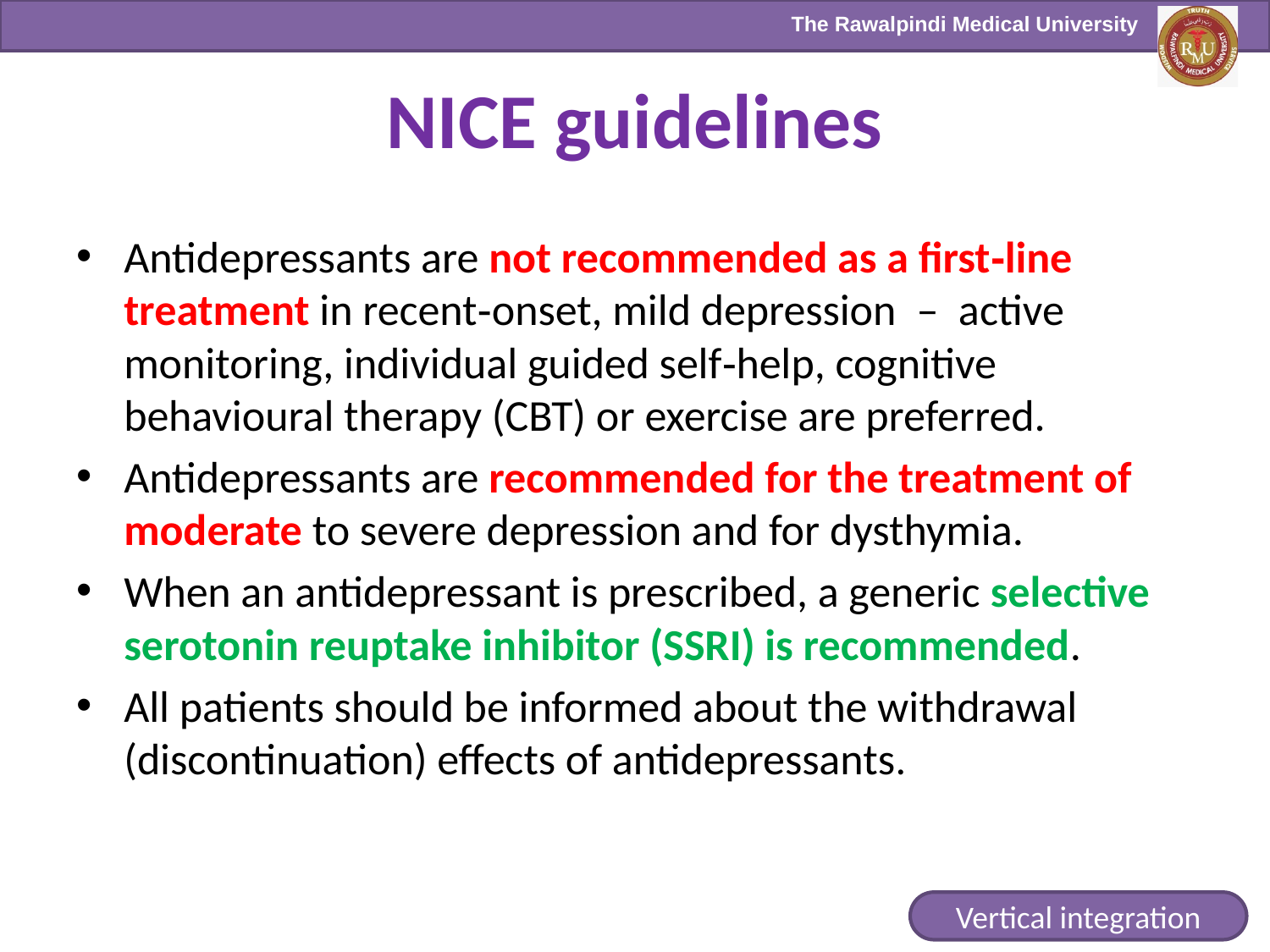

# NICE guidelines
Antidepressants are not recommended as a first‐line treatment in recent‐onset, mild depression  –  active monitoring, individual guided self‐help, cognitive behavioural therapy (CBT) or exercise are preferred.
Antidepressants are recommended for the treatment of moderate to severe depression and for dysthymia.
When an antidepressant is prescribed, a generic selective serotonin reuptake inhibitor (SSRI) is recommended.
All patients should be informed about the withdrawal (discontinuation) effects of antidepressants.
Vertical integration